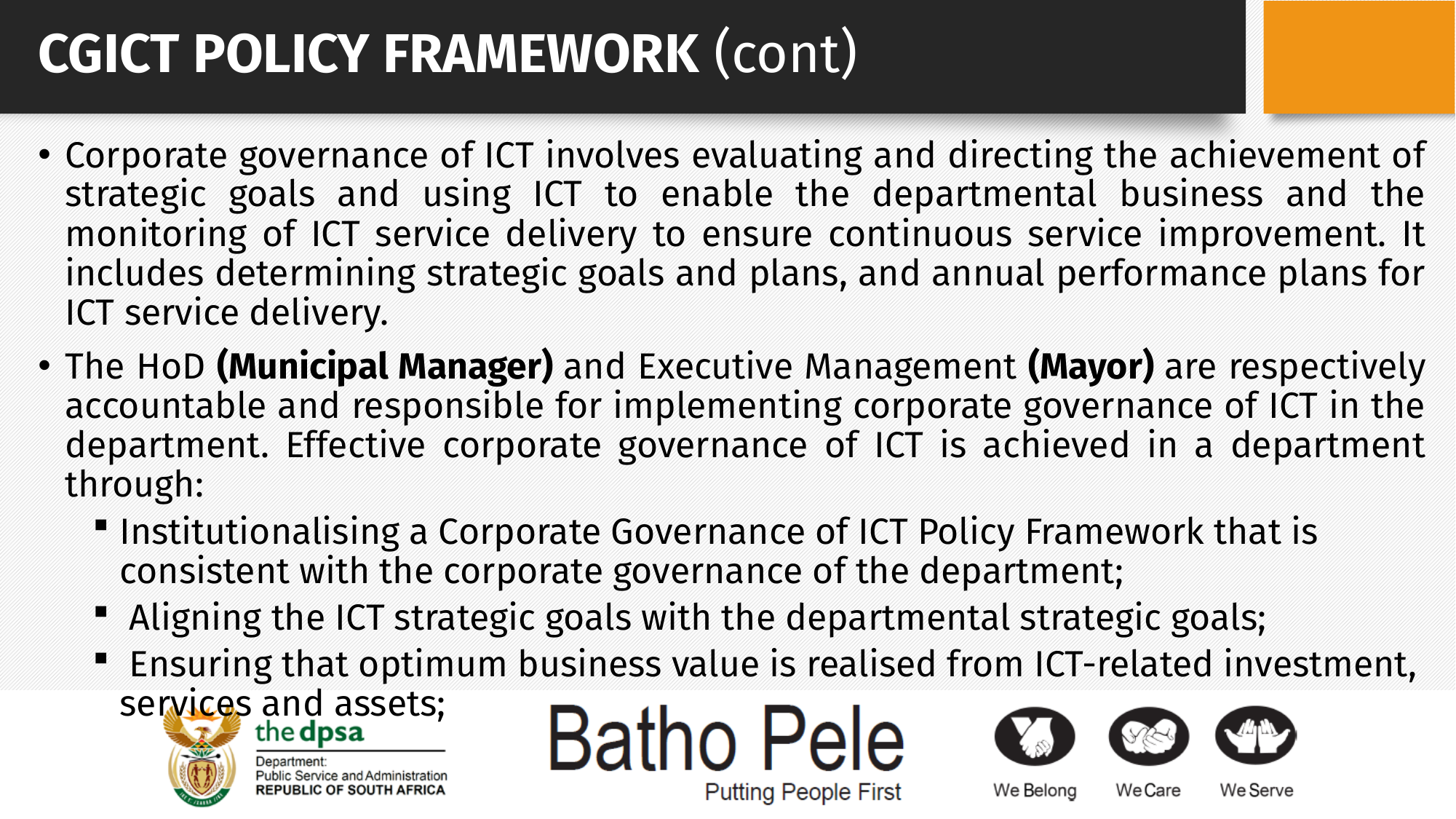

# CGICT POLICY FRAMEWORK (cont)
Corporate governance of ICT involves evaluating and directing the achievement of strategic goals and using ICT to enable the departmental business and the monitoring of ICT service delivery to ensure continuous service improvement. It includes determining strategic goals and plans, and annual performance plans for ICT service delivery.
The HoD (Municipal Manager) and Executive Management (Mayor) are respectively accountable and responsible for implementing corporate governance of ICT in the department. Effective corporate governance of ICT is achieved in a department through:
Institutionalising a Corporate Governance of ICT Policy Framework that is  consistent with the corporate governance of the department;
 Aligning the ICT strategic goals with the departmental strategic goals;
 Ensuring that optimum business value is realised from ICT-related investment, services and assets;